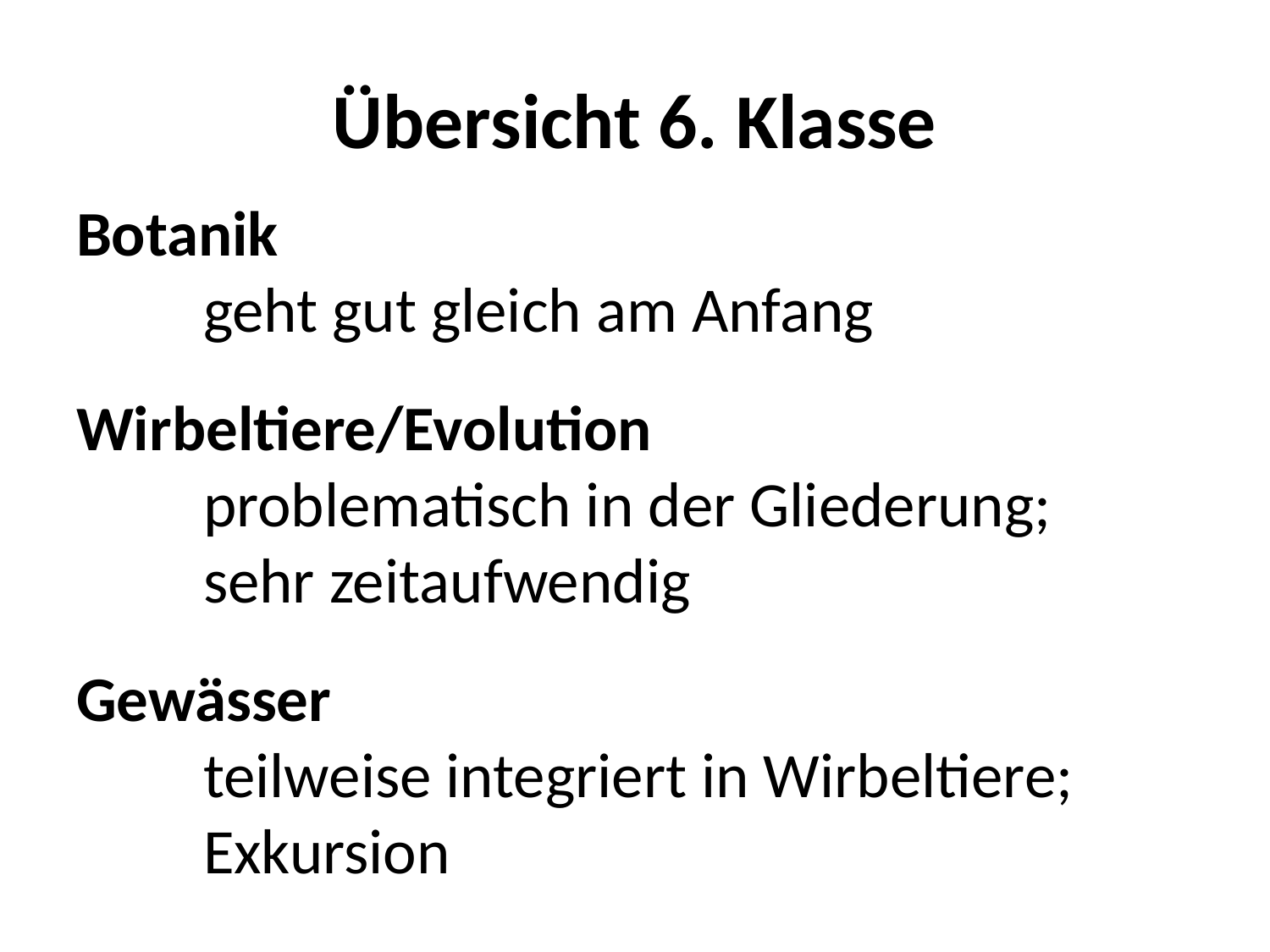

# Übersicht 6. Klasse
Botanik
	geht gut gleich am Anfang

Wirbeltiere/Evolution
	problematisch in der Gliederung;
	sehr zeitaufwendig

Gewässer
	teilweise integriert in Wirbeltiere;
	Exkursion